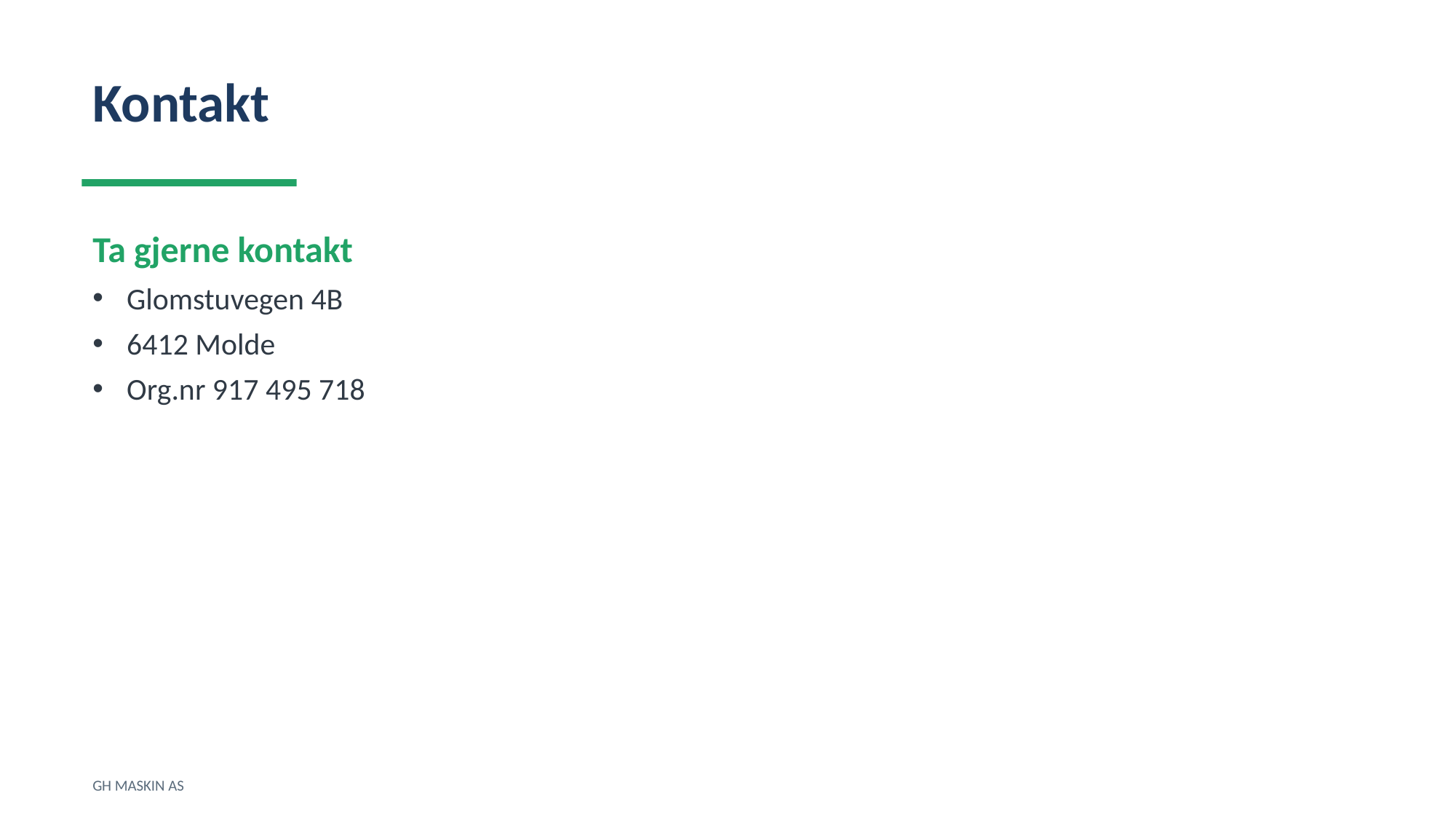

Kontakt

Ta gjerne kontakt
Glomstuvegen 4B
6412 Molde
Org.nr 917 495 718
GH MASKIN AS